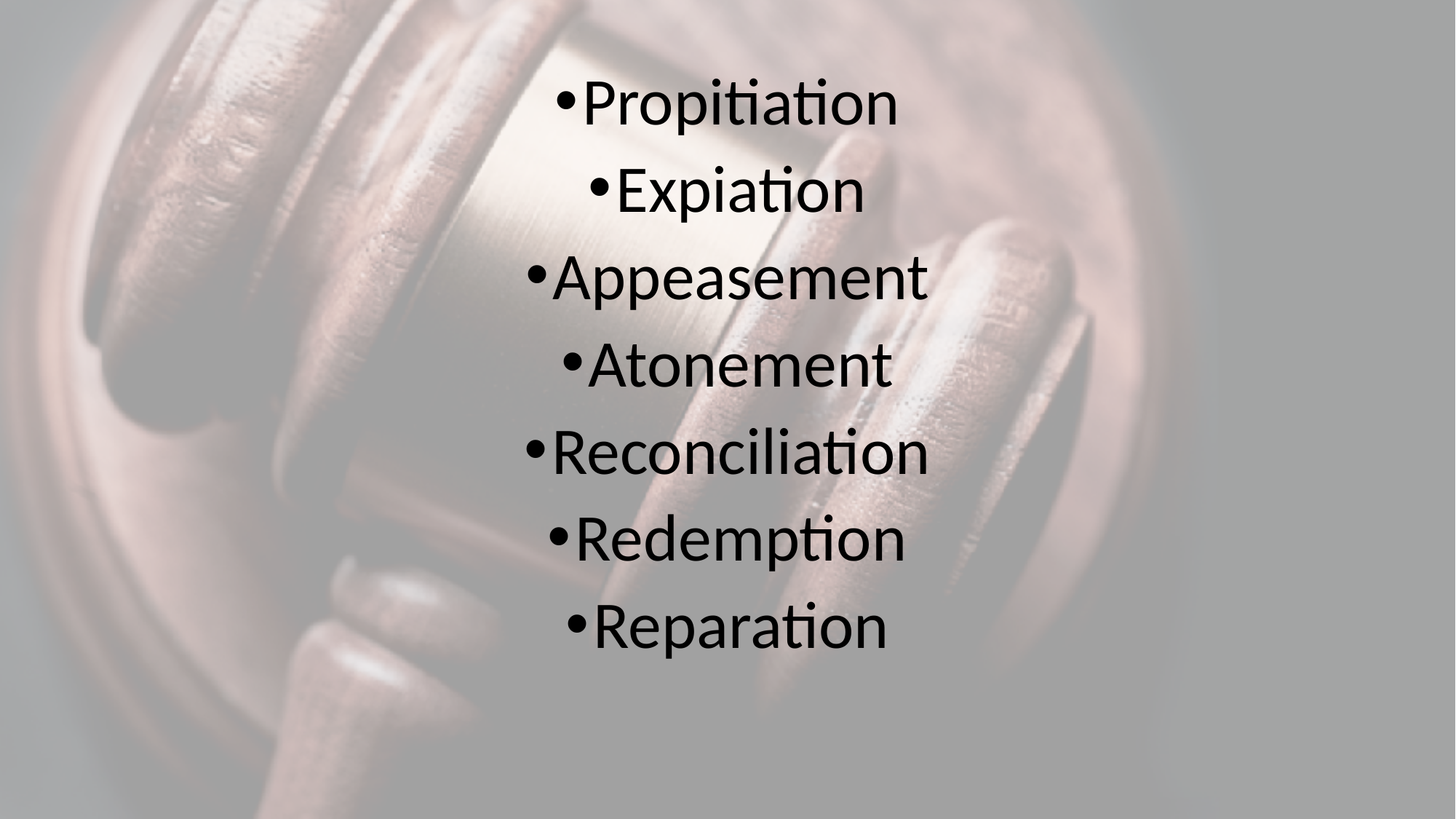

Propitiation
Expiation
Appeasement
Atonement
Reconciliation
Redemption
Reparation